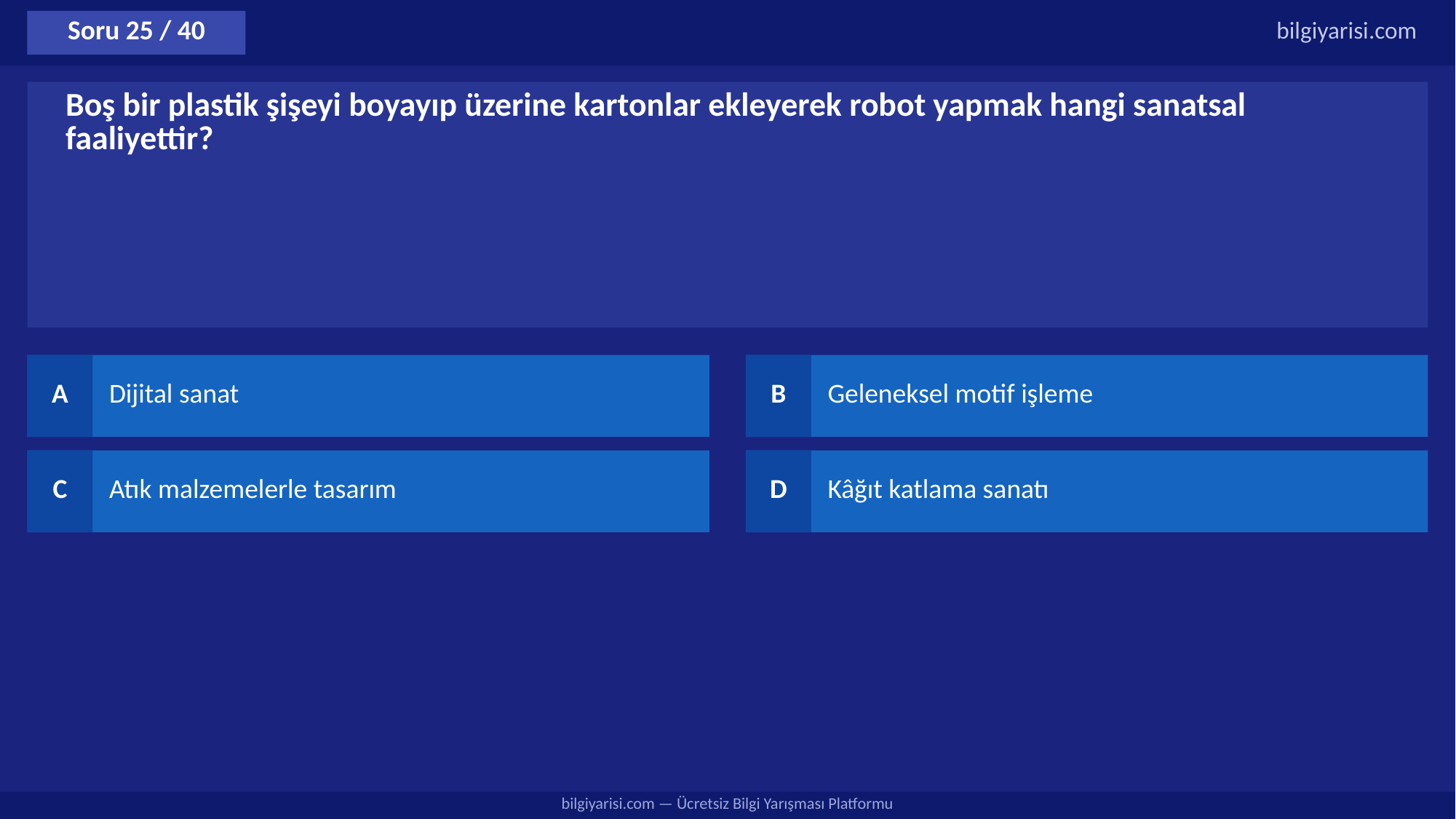

Soru 25 / 40
bilgiyarisi.com

Boş bir plastik şişeyi boyayıp üzerine kartonlar ekleyerek robot yapmak hangi sanatsal faaliyettir?

A
Dijital sanat

B
Geleneksel motif işleme

C
Atık malzemelerle tasarım

D
Kâğıt katlama sanatı
bilgiyarisi.com — Ücretsiz Bilgi Yarışması Platformu